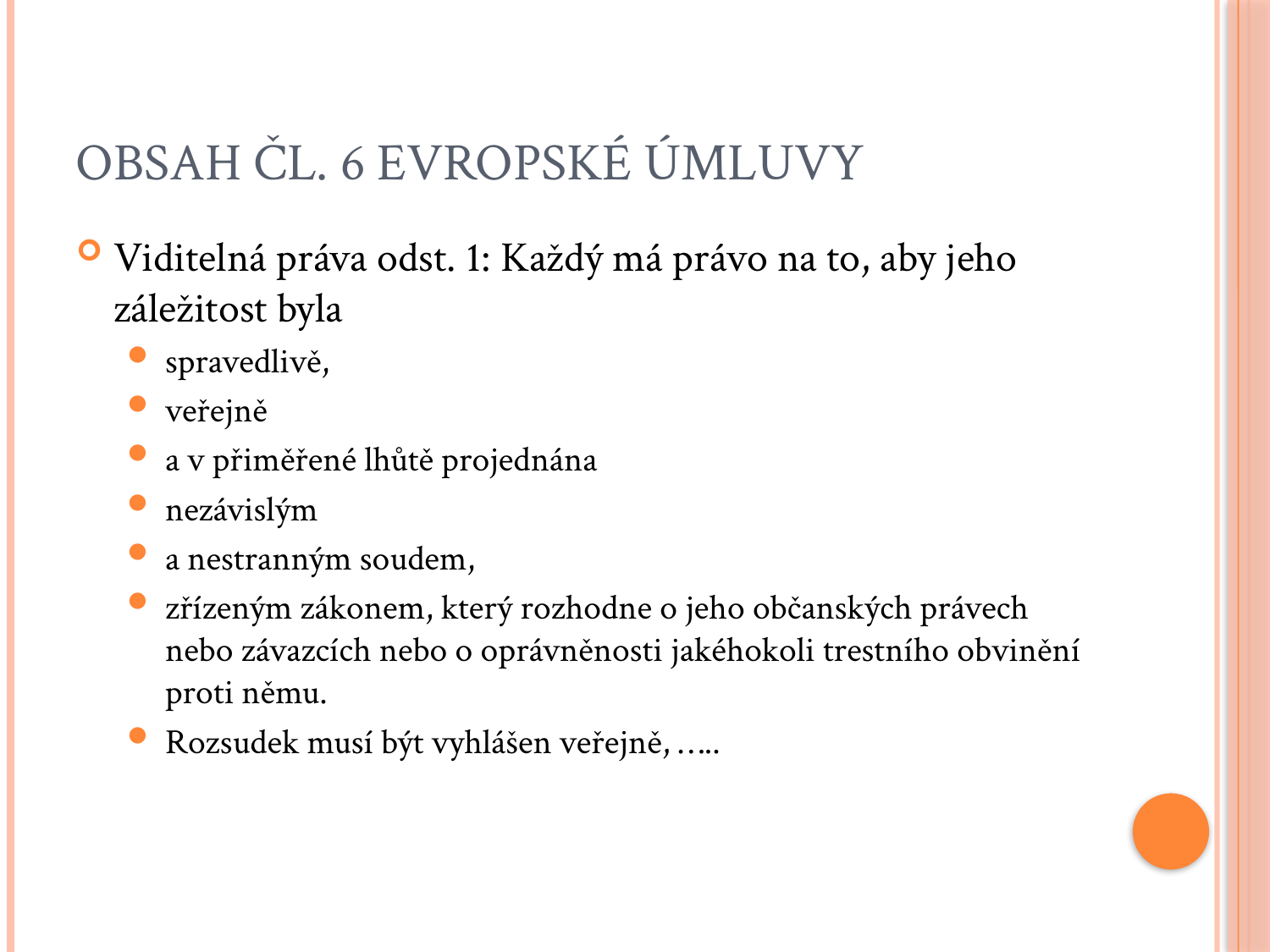

# Obsah čl. 6 Evropské úmluvy
Viditelná práva odst. 1: Každý má právo na to, aby jeho záležitost byla
spravedlivě,
veřejně
a v přiměřené lhůtě projednána
nezávislým
a nestranným soudem,
zřízeným zákonem, který rozhodne o jeho občanských právech nebo závazcích nebo o oprávněnosti jakéhokoli trestního obvinění proti němu.
Rozsudek musí být vyhlášen veřejně, …..